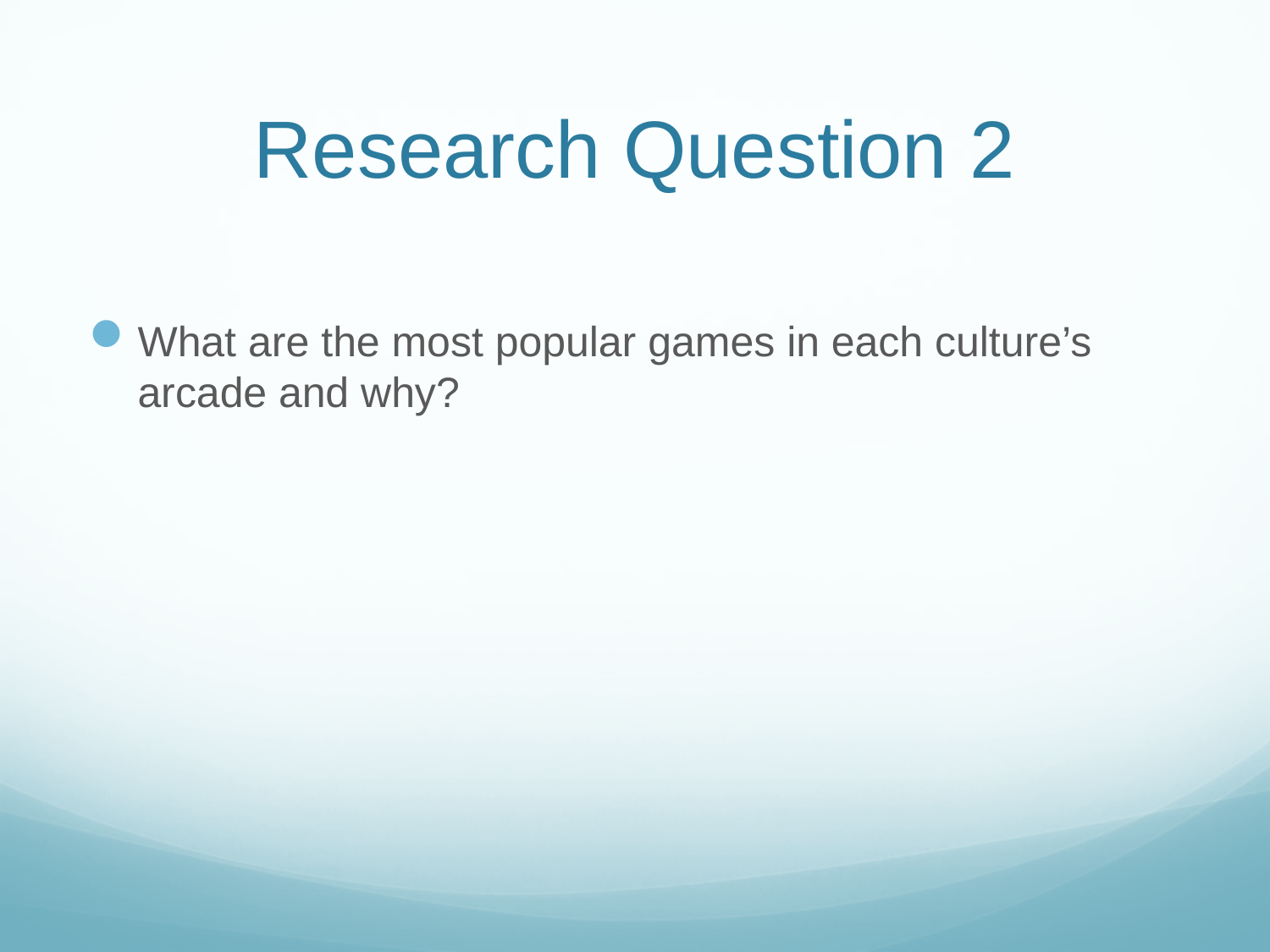

# Research Question 2

What are the most popular games in each culture’s arcade and why?